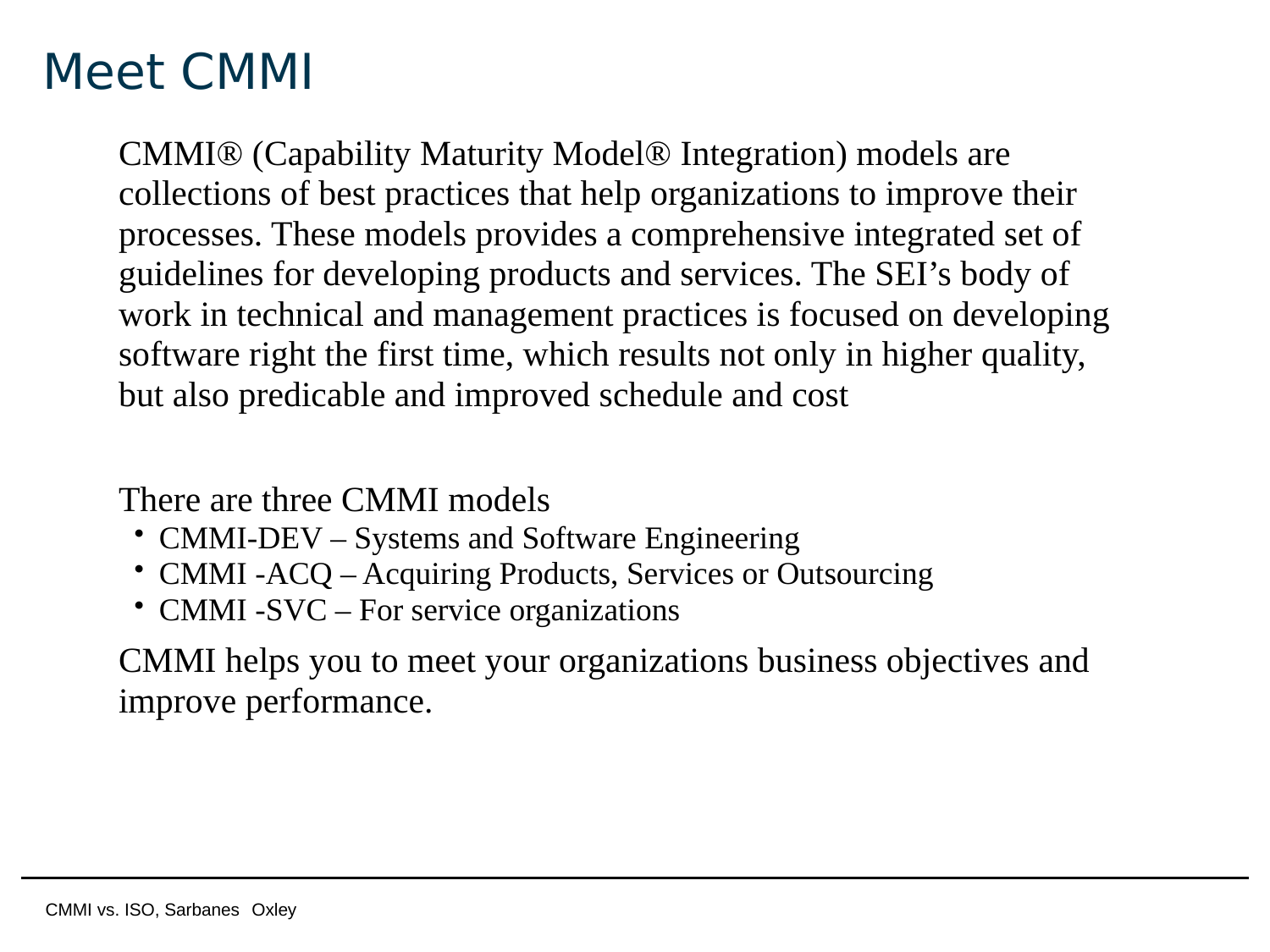

# Meet CMMI
CMMI® (Capability Maturity Model® Integration) models are collections of best practices that help organizations to improve their processes. These models provides a comprehensive integrated set of guidelines for developing products and services. The SEI’s body of work in technical and management practices is focused on developing software right the first time, which results not only in higher quality, but also predicable and improved schedule and cost

There are three CMMI models
CMMI-DEV – Systems and Software Engineering
CMMI -ACQ – Acquiring Products, Services or Outsourcing
CMMI -SVC – For service organizations
CMMI helps you to meet your organizations business objectives and improve performance.